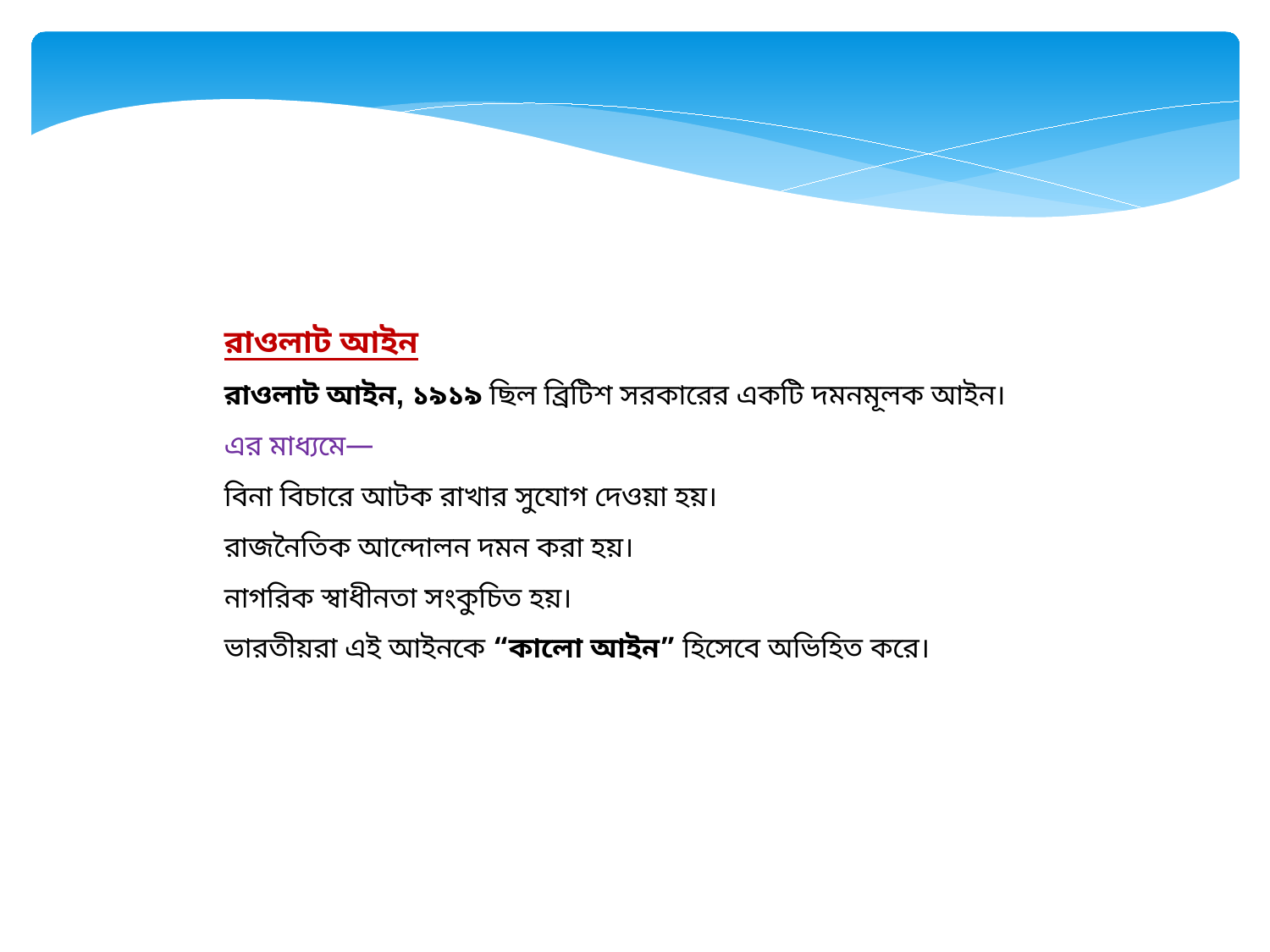

রাওলাট আইন
রাওলাট আইন, ১৯১৯ ছিল ব্রিটিশ সরকারের একটি দমনমূলক আইন।
এর মাধ্যমে—
বিনা বিচারে আটক রাখার সুযোগ দেওয়া হয়।
রাজনৈতিক আন্দোলন দমন করা হয়।
নাগরিক স্বাধীনতা সংকুচিত হয়।
ভারতীয়রা এই আইনকে “কালো আইন” হিসেবে অভিহিত করে।